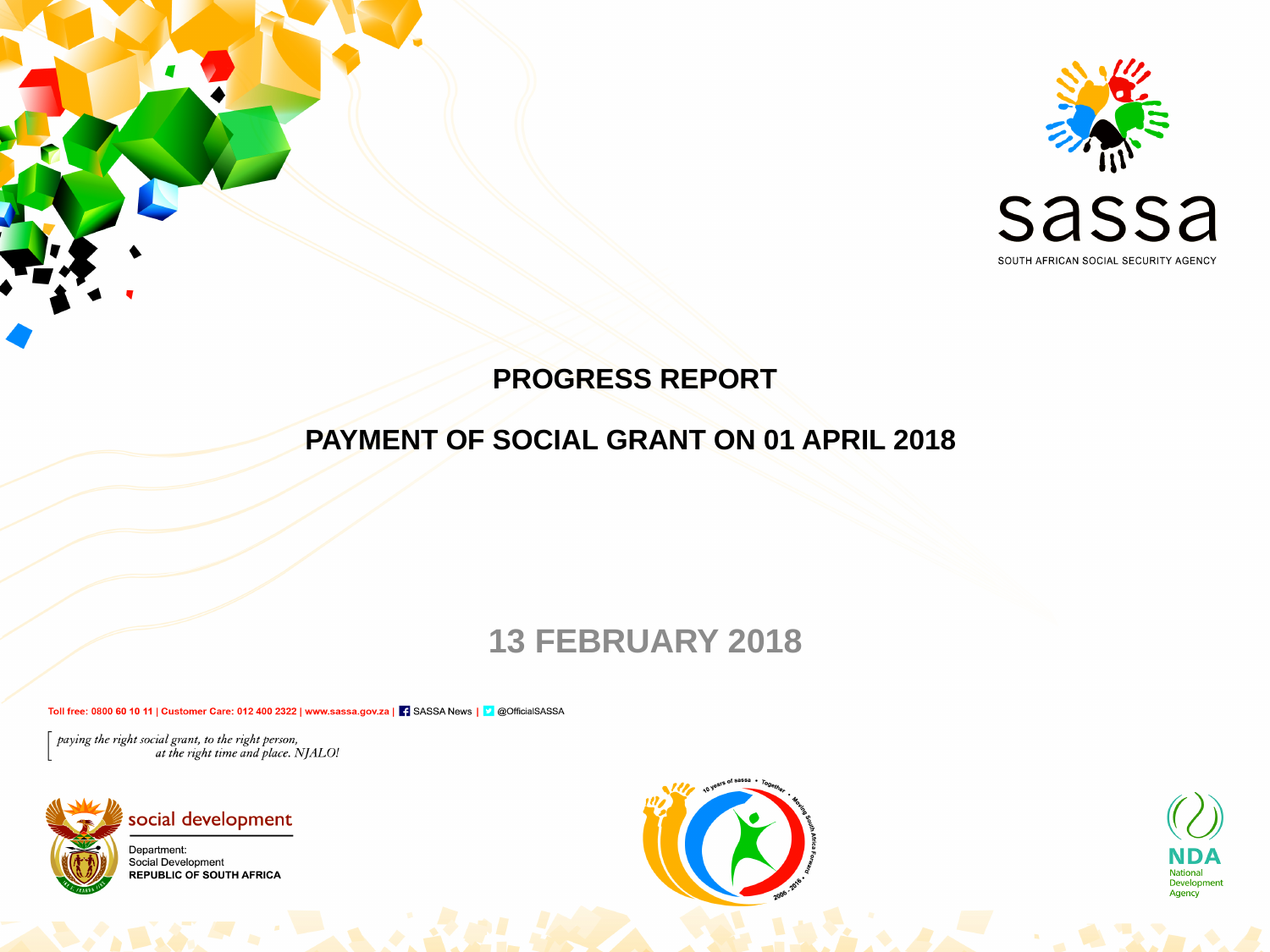

# PROGRESS REPORT PAYMENT OF SOCIAL GRANT ON 01 APRIL 2018

13 FEBRUARY 2018